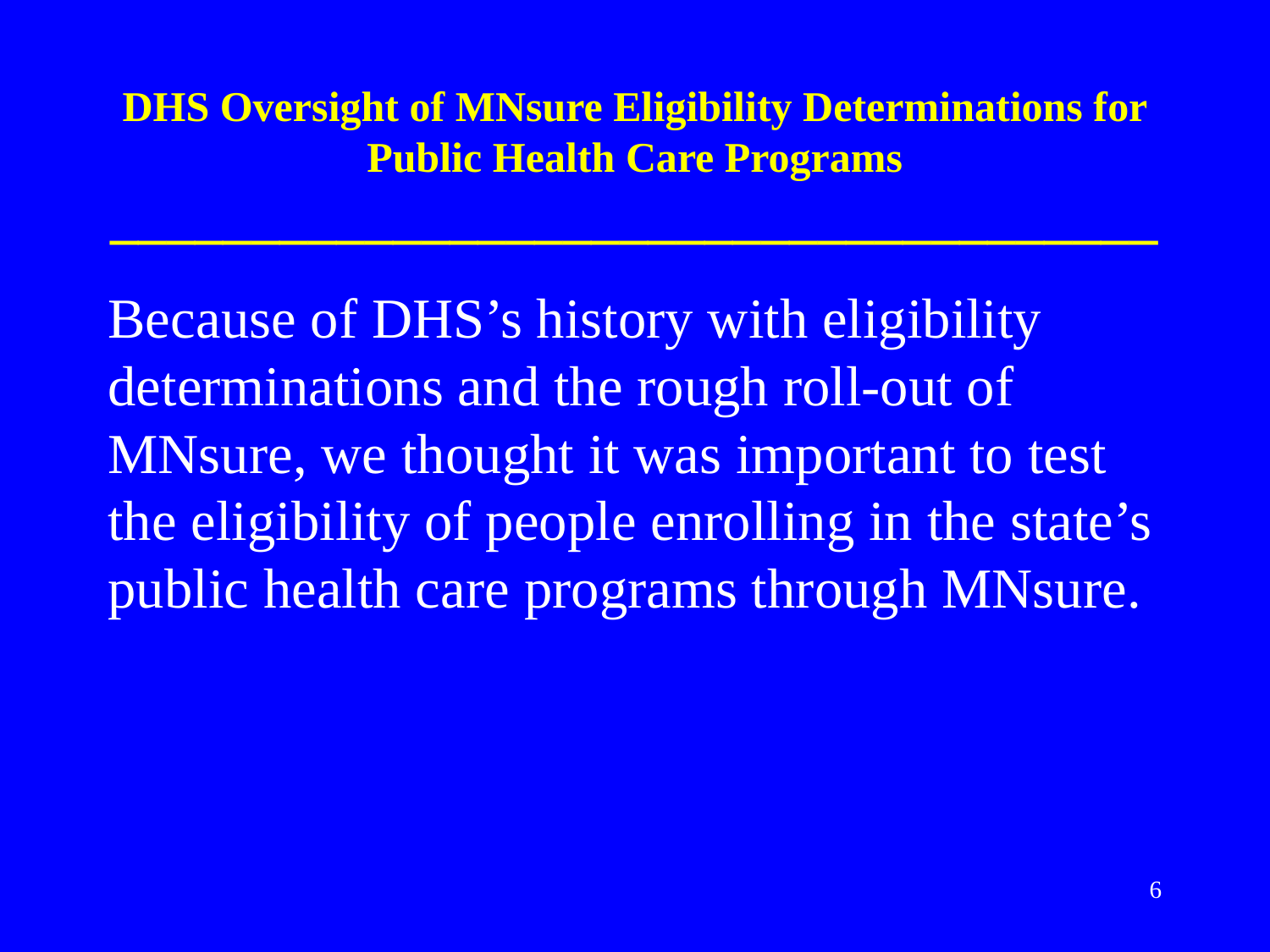

# DHS Oversight of MNsure Eligibility Determinations for Public Health Care Programs _____________________________________
Because of DHS’s history with eligibility determinations and the rough roll-out of MNsure, we thought it was important to test the eligibility of people enrolling in the state’s public health care programs through MNsure.
6